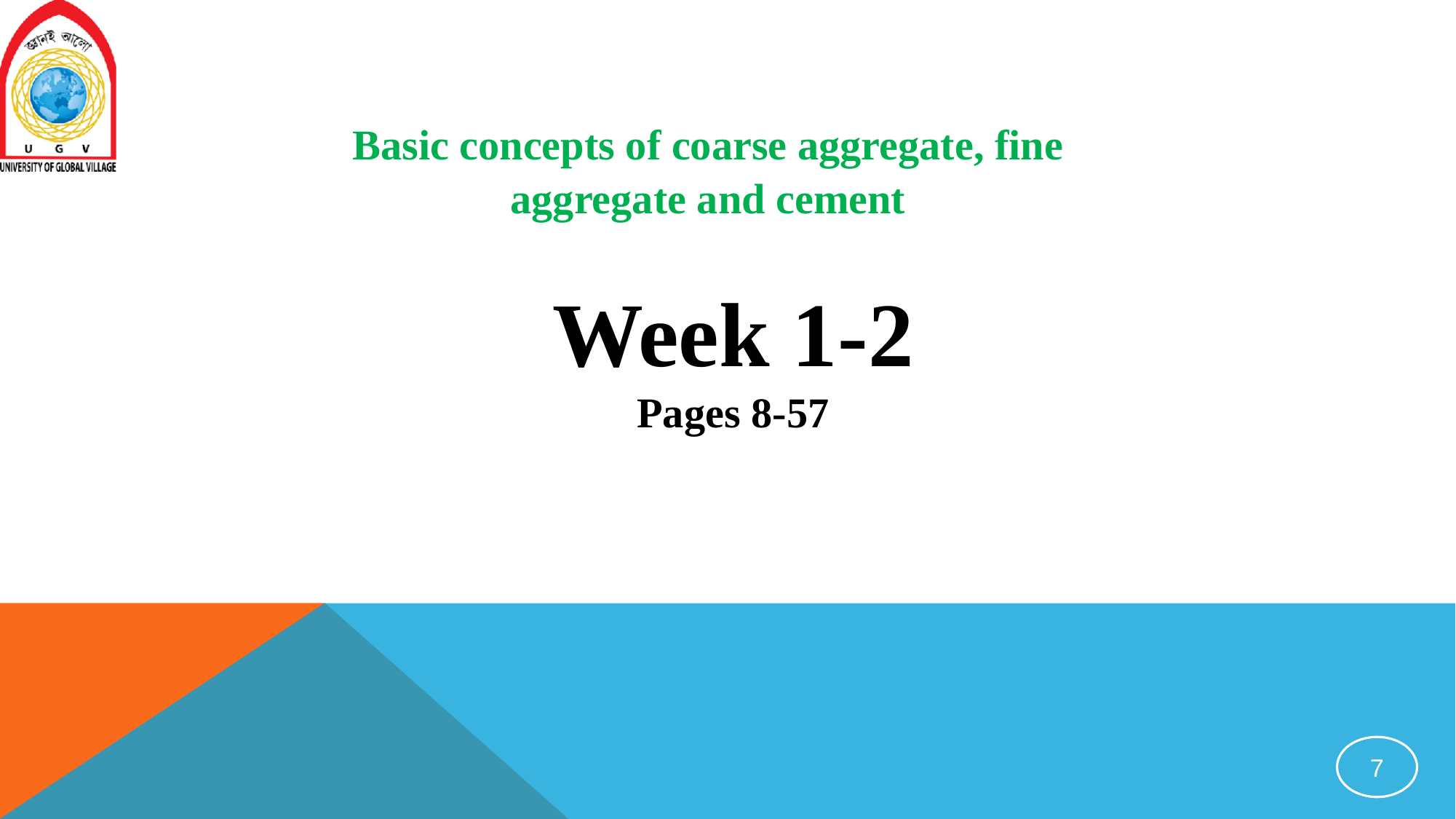

Basic concepts of coarse aggregate, fine aggregate and cement
Week 1-2
Pages 8-57

7